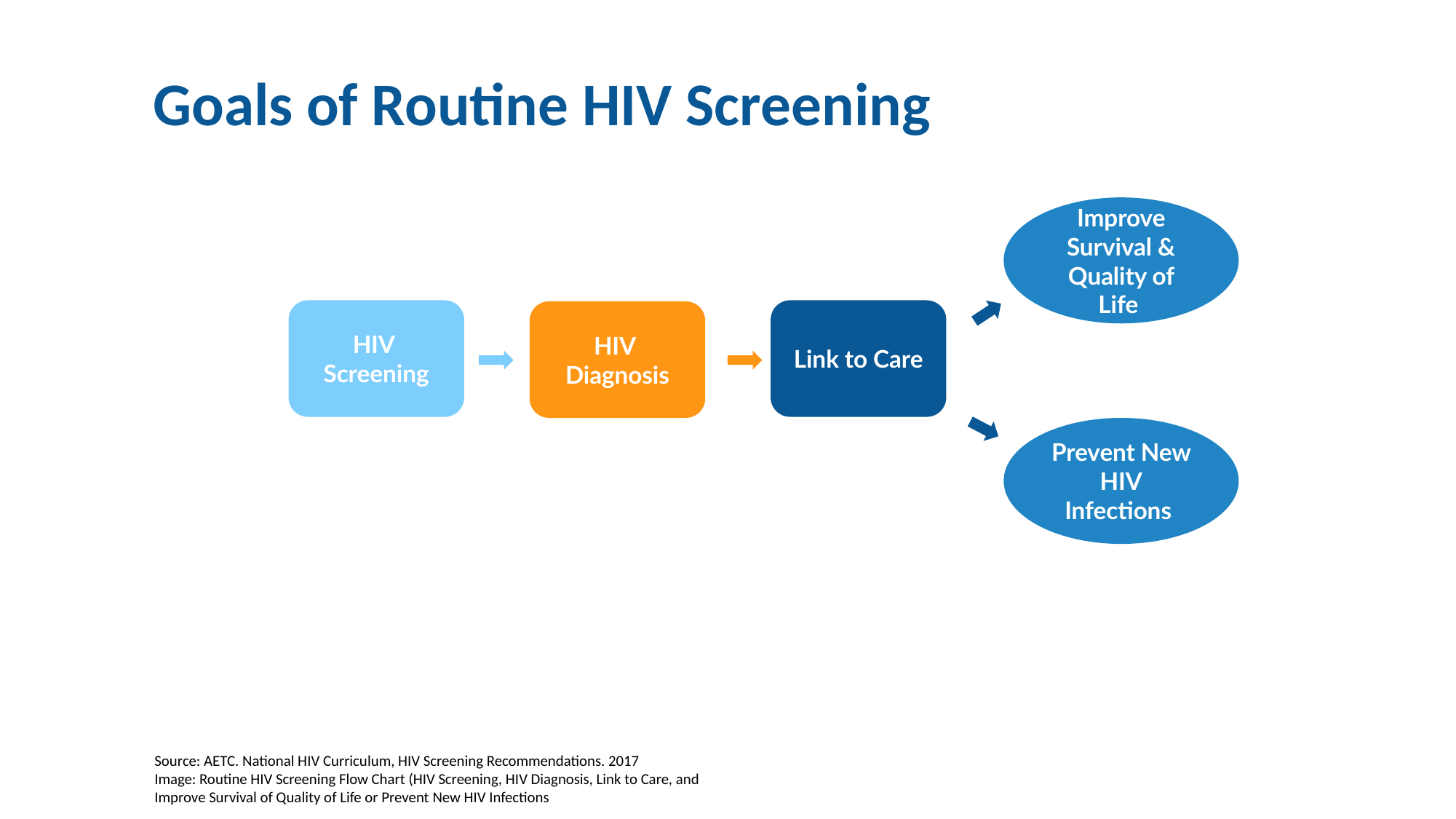

# Goals of Routine HIV Screening
Improve Survival & Quality of Life
HIV
Screening
Link to Care
HIV
Diagnosis

Prevent New HIV
Infections
Source: AETC. National HIV Curriculum, HIV Screening Recommendations. 2017
Image: Routine HIV Screening Flow Chart (HIV Screening, HIV Diagnosis, Link to Care, and Improve Survival of Quality of Life or Prevent New HIV Infections